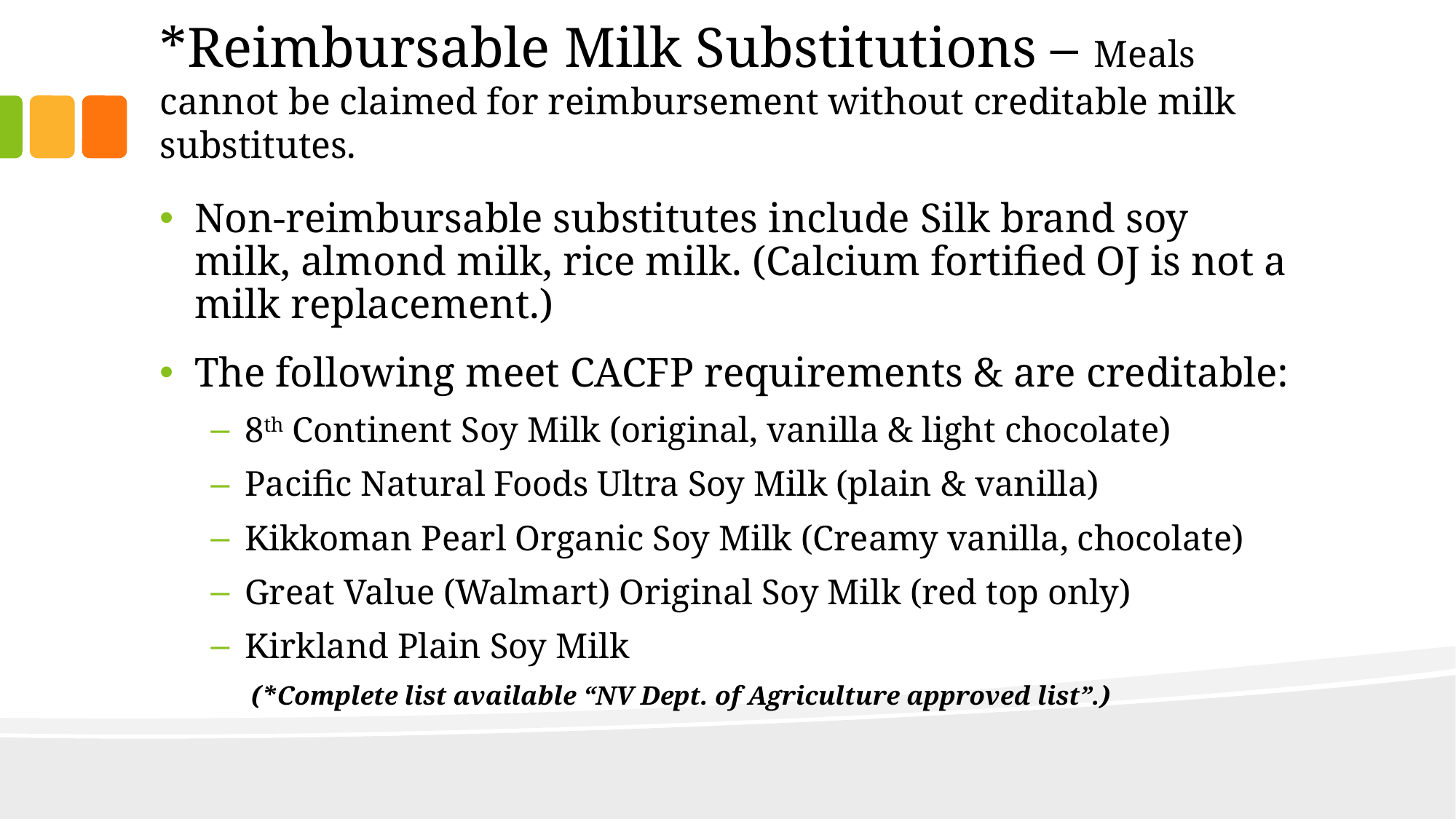

# *Reimbursable Milk Substitutions – Meals cannot be claimed for reimbursement without creditable milk substitutes.
Non-reimbursable substitutes include Silk brand soy milk, almond milk, rice milk. (Calcium fortified OJ is not a milk replacement.)
The following meet CACFP requirements & are creditable:
8th Continent Soy Milk (original, vanilla & light chocolate)
Pacific Natural Foods Ultra Soy Milk (plain & vanilla)
Kikkoman Pearl Organic Soy Milk (Creamy vanilla, chocolate)
Great Value (Walmart) Original Soy Milk (red top only)
Kirkland Plain Soy Milk
      (*Complete list available “NV Dept. of Agriculture approved list”.)